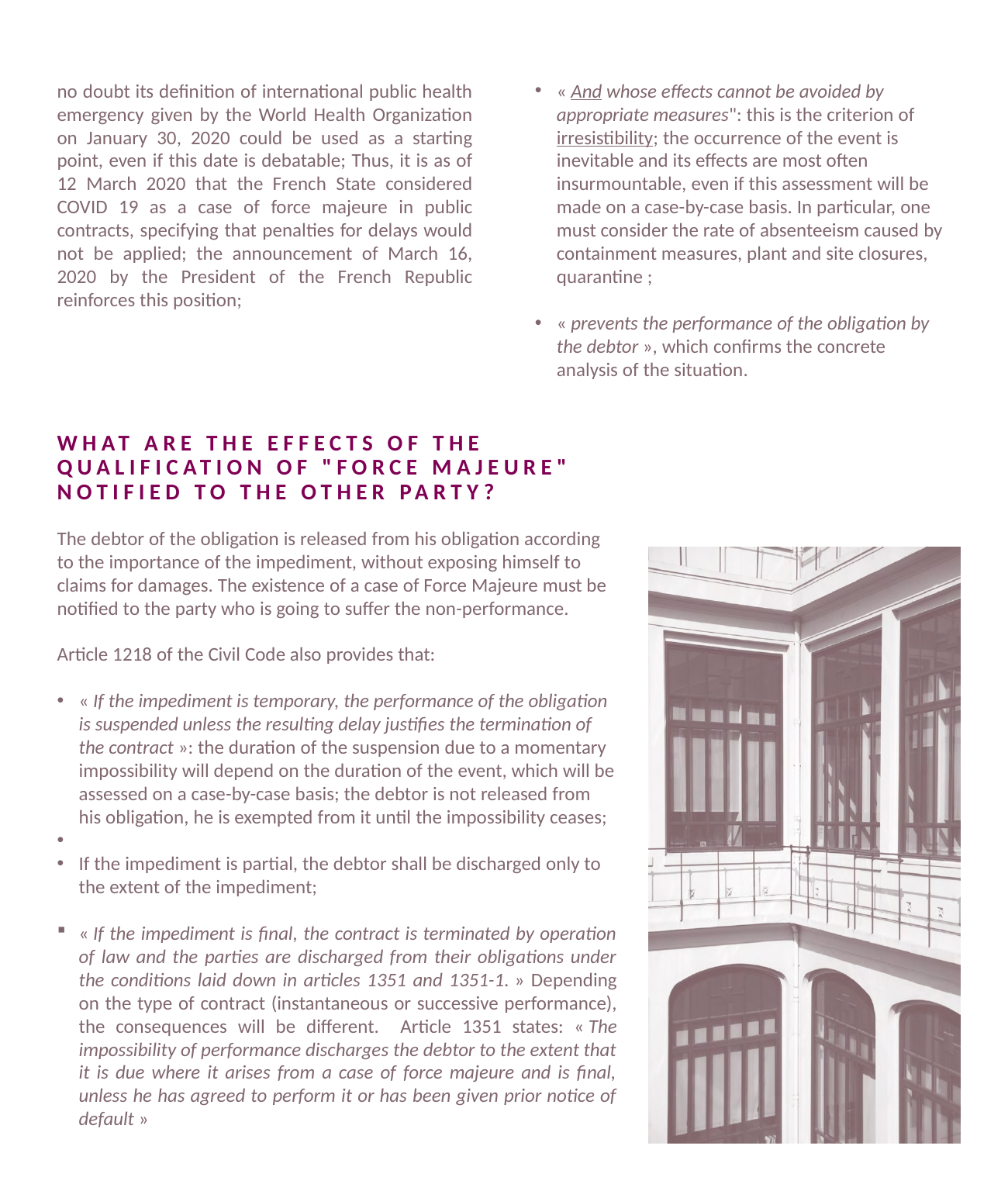

no doubt its definition of international public health emergency given by the World Health Organization on January 30, 2020 could be used as a starting point, even if this date is debatable; Thus, it is as of 12 March 2020 that the French State considered COVID 19 as a case of force majeure in public contracts, specifying that penalties for delays would not be applied; the announcement of March 16, 2020 by the President of the French Republic reinforces this position;
« And whose effects cannot be avoided by appropriate measures": this is the criterion of irresistibility; the occurrence of the event is inevitable and its effects are most often insurmountable, even if this assessment will be made on a case-by-case basis. In particular, one must consider the rate of absenteeism caused by containment measures, plant and site closures, quarantine ;

« prevents the performance of the obligation by the debtor », which confirms the concrete analysis of the situation.

What are the effects of the qualification of "Force Majeure" notified to the other party?
The debtor of the obligation is released from his obligation according to the importance of the impediment, without exposing himself to claims for damages. The existence of a case of Force Majeure must be notified to the party who is going to suffer the non-performance.

Article 1218 of the Civil Code also provides that:

« If the impediment is temporary, the performance of the obligation is suspended unless the resulting delay justifies the termination of the contract »: the duration of the suspension due to a momentary impossibility will depend on the duration of the event, which will be assessed on a case-by-case basis; the debtor is not released from his obligation, he is exempted from it until the impossibility ceases;

If the impediment is partial, the debtor shall be discharged only to the extent of the impediment;

« If the impediment is final, the contract is terminated by operation of law and the parties are discharged from their obligations under the conditions laid down in articles 1351 and 1351-1. » Depending on the type of contract (instantaneous or successive performance), the consequences will be different.  Article 1351 states: « The impossibility of performance discharges the debtor to the extent that it is due where it arises from a case of force majeure and is final, unless he has agreed to perform it or has been given prior notice of default »